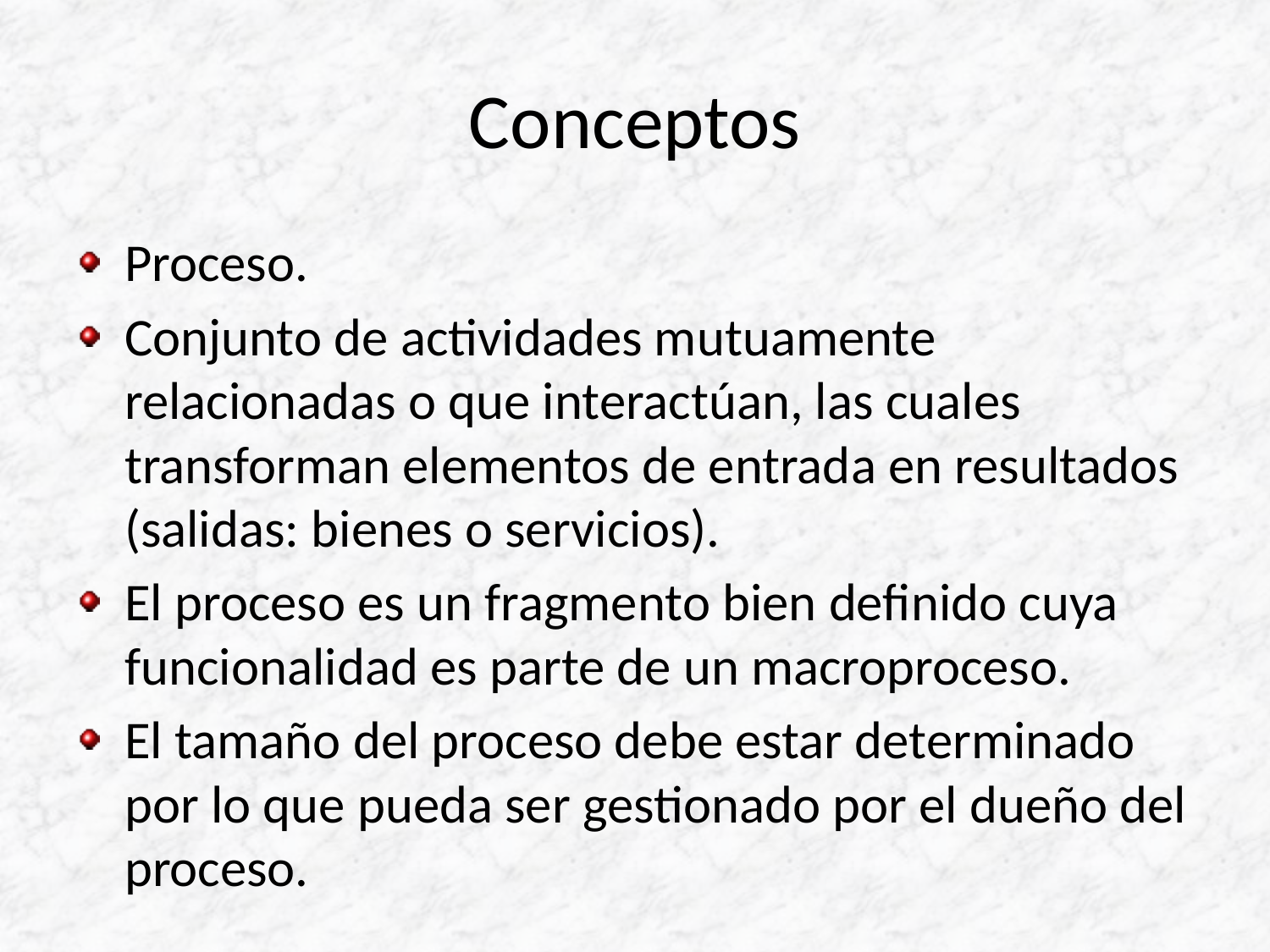

# Conceptos
Proceso.
Conjunto de actividades mutuamente relacionadas o que interactúan, las cuales transforman elementos de entrada en resultados (salidas: bienes o servicios).
El proceso es un fragmento bien definido cuya funcionalidad es parte de un macroproceso.
El tamaño del proceso debe estar determinado por lo que pueda ser gestionado por el dueño del proceso.